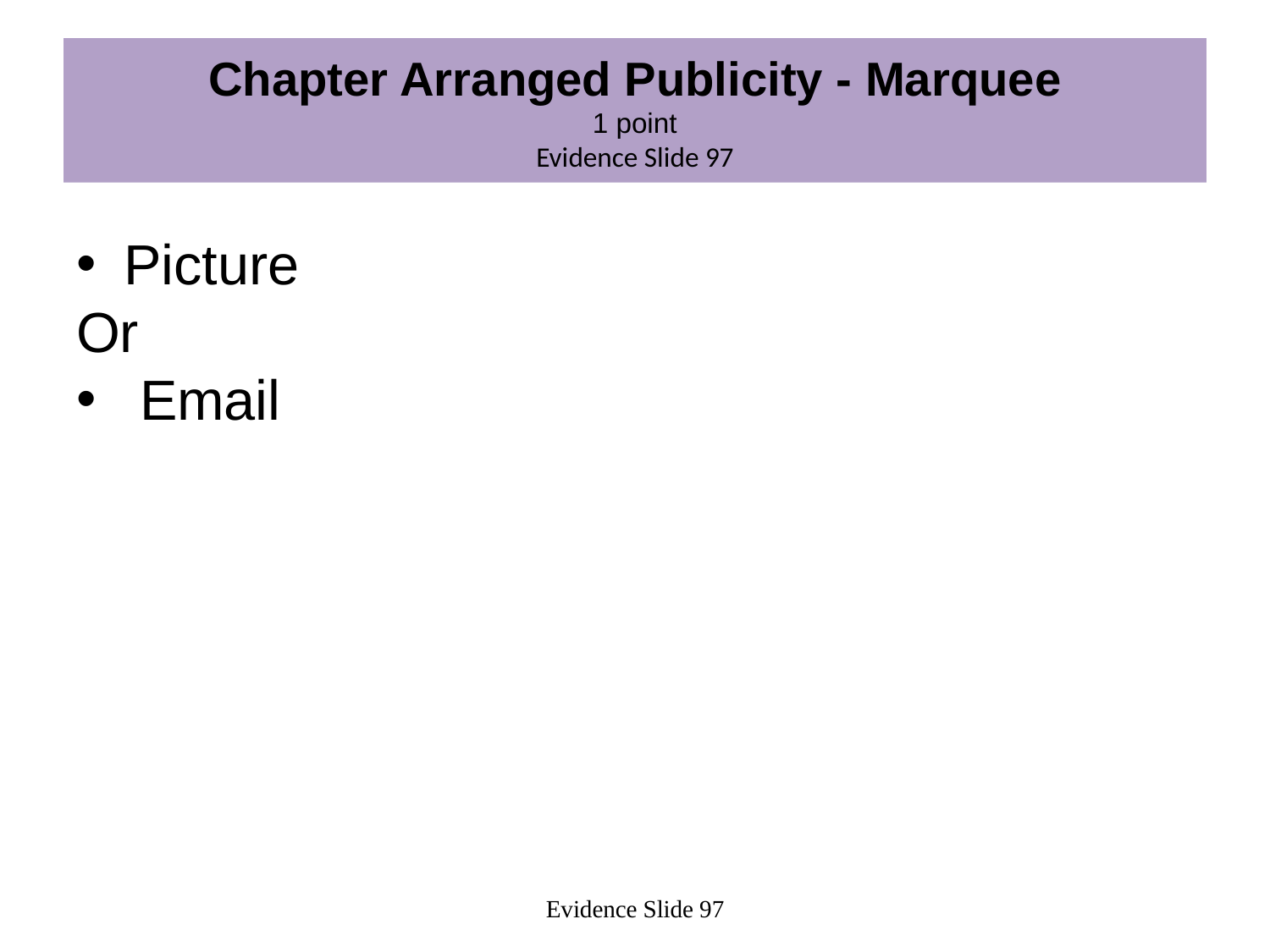

# Chapter Arranged Publicity - Marquee 1 point Evidence Slide 97
Picture
Or
Email
Evidence Slide 97